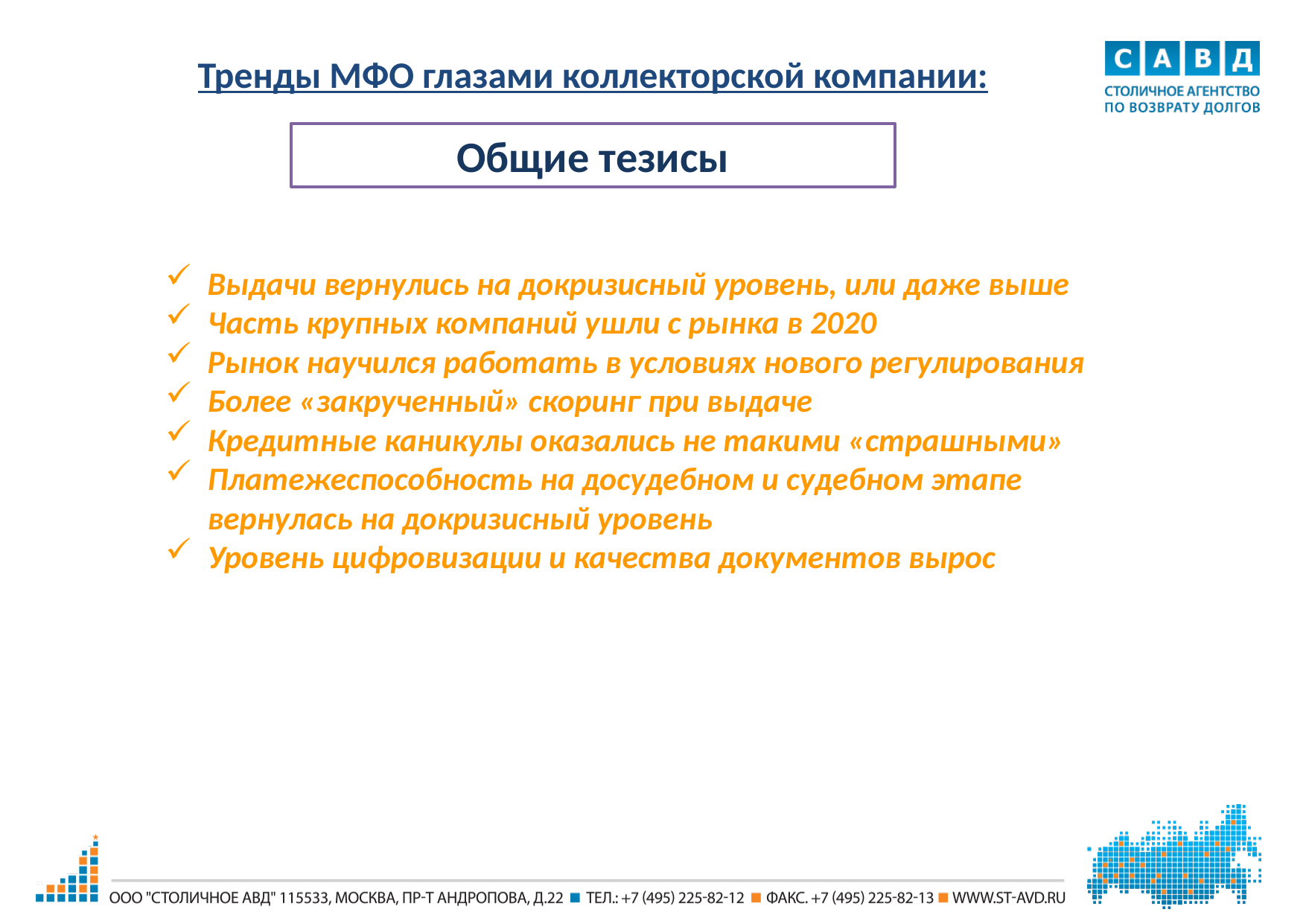

# Тренды МФО глазами коллекторской компании:
Общие тезисы
Выдачи вернулись на докризисный уровень, или даже выше
Часть крупных компаний ушли с рынка в 2020
Рынок научился работать в условиях нового регулирования
Более «закрученный» скоринг при выдаче
Кредитные каникулы оказались не такими «страшными»
Платежеспособность на досудебном и судебном этапе вернулась на докризисный уровень
Уровень цифровизации и качества документов вырос